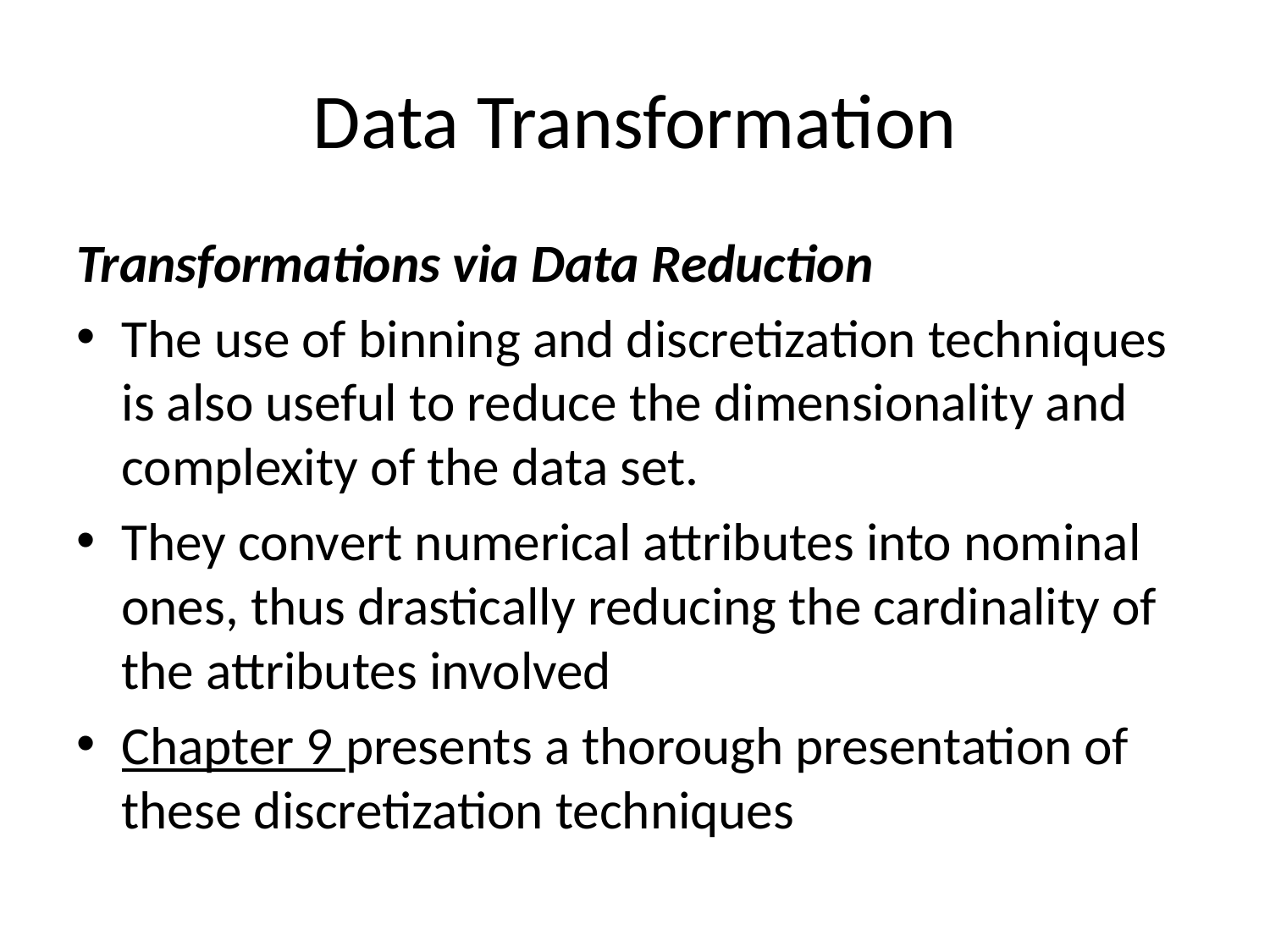

# Data Transformation
Transformations via Data Reduction
The use of binning and discretization techniques is also useful to reduce the dimensionality and complexity of the data set.
They convert numerical attributes into nominal ones, thus drastically reducing the cardinality of the attributes involved
Chapter 9 presents a thorough presentation of these discretization techniques